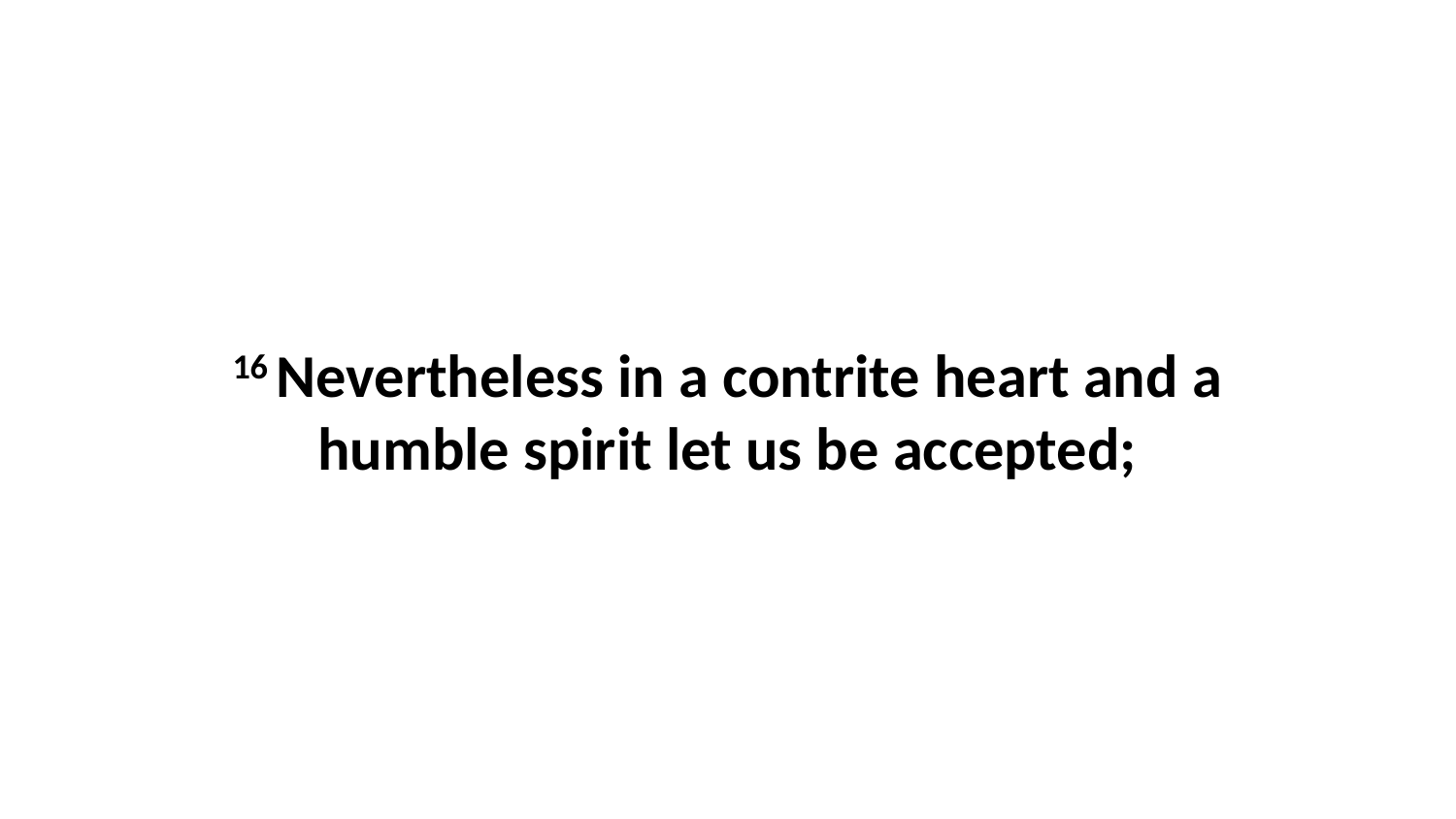

16 Nevertheless in a contrite heart and a humble spirit let us be accepted;